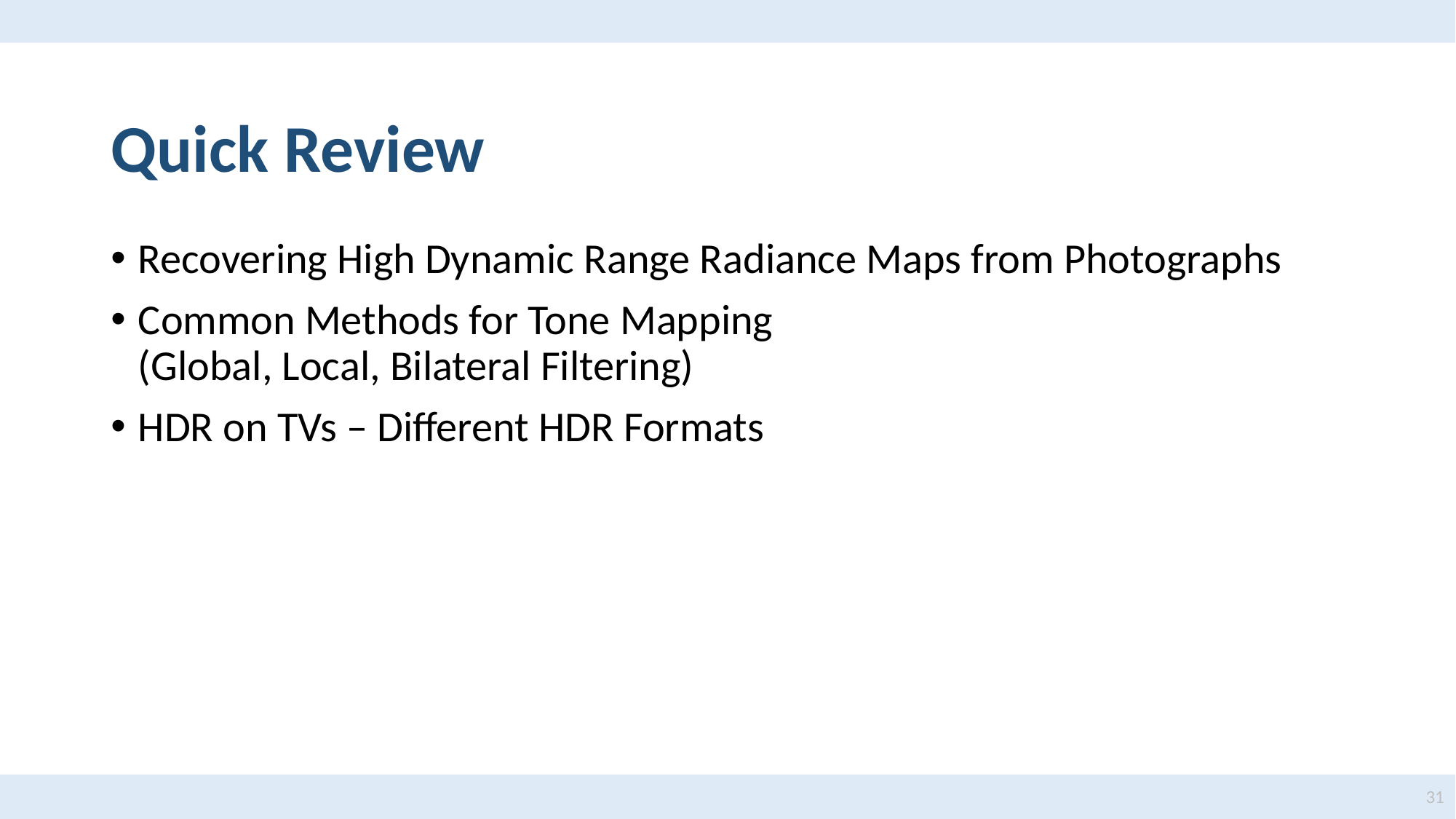

# Quick Review
Recovering High Dynamic Range Radiance Maps from Photographs
Common Methods for Tone Mapping
(Global, Local, Bilateral Filtering)
HDR on TVs – Different HDR Formats
31